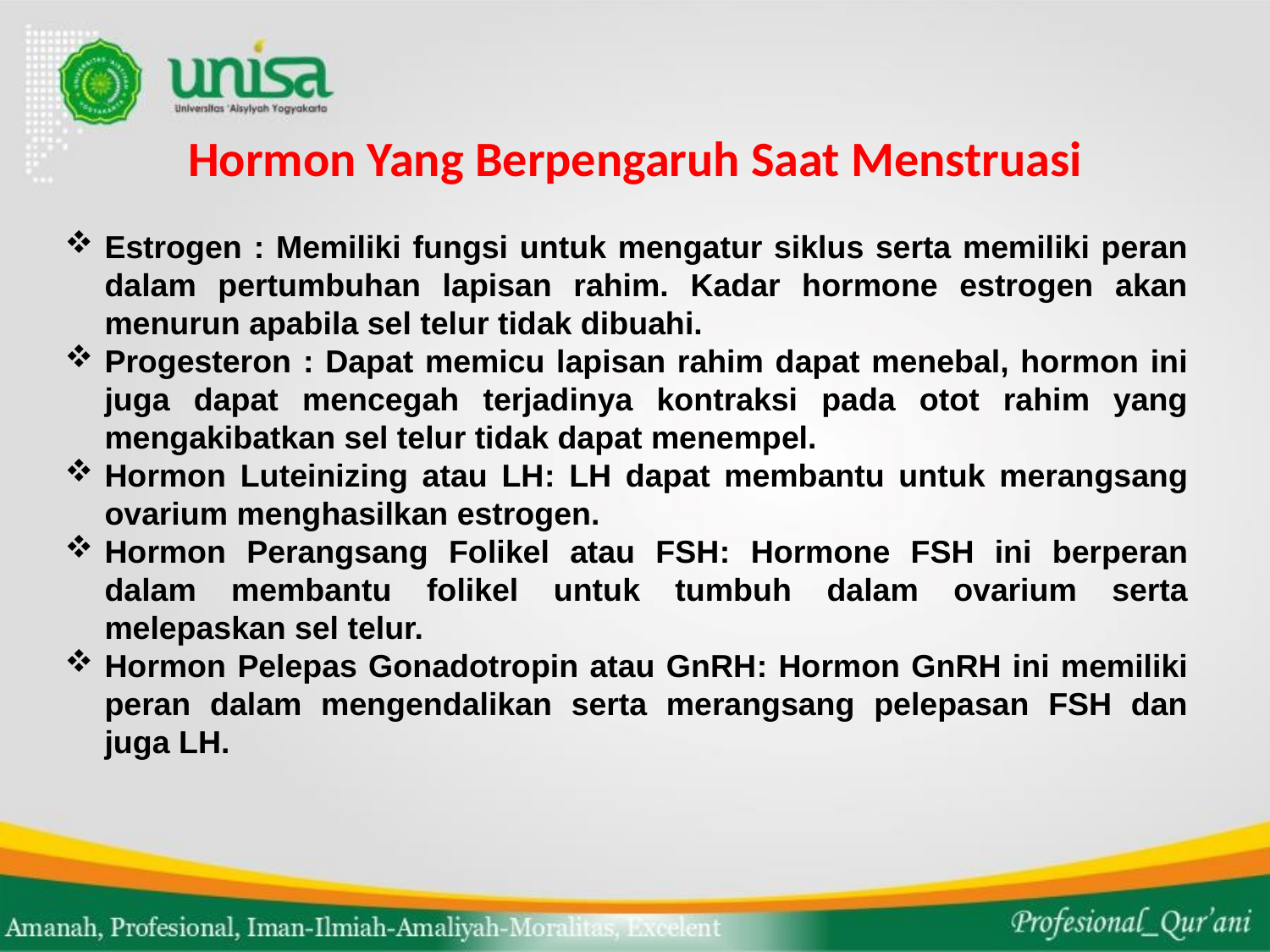

# Hormon Yang Berpengaruh Saat Menstruasi
Estrogen : Memiliki fungsi untuk mengatur siklus serta memiliki peran dalam pertumbuhan lapisan rahim. Kadar hormone estrogen akan menurun apabila sel telur tidak dibuahi.
Progesteron : Dapat memicu lapisan rahim dapat menebal, hormon ini juga dapat mencegah terjadinya kontraksi pada otot rahim yang mengakibatkan sel telur tidak dapat menempel.
Hormon Luteinizing atau LH: LH dapat membantu untuk merangsang ovarium menghasilkan estrogen.
Hormon Perangsang Folikel atau FSH: Hormone FSH ini berperan dalam membantu folikel untuk tumbuh dalam ovarium serta melepaskan sel telur.
Hormon Pelepas Gonadotropin atau GnRH: Hormon GnRH ini memiliki peran dalam mengendalikan serta merangsang pelepasan FSH dan juga LH.